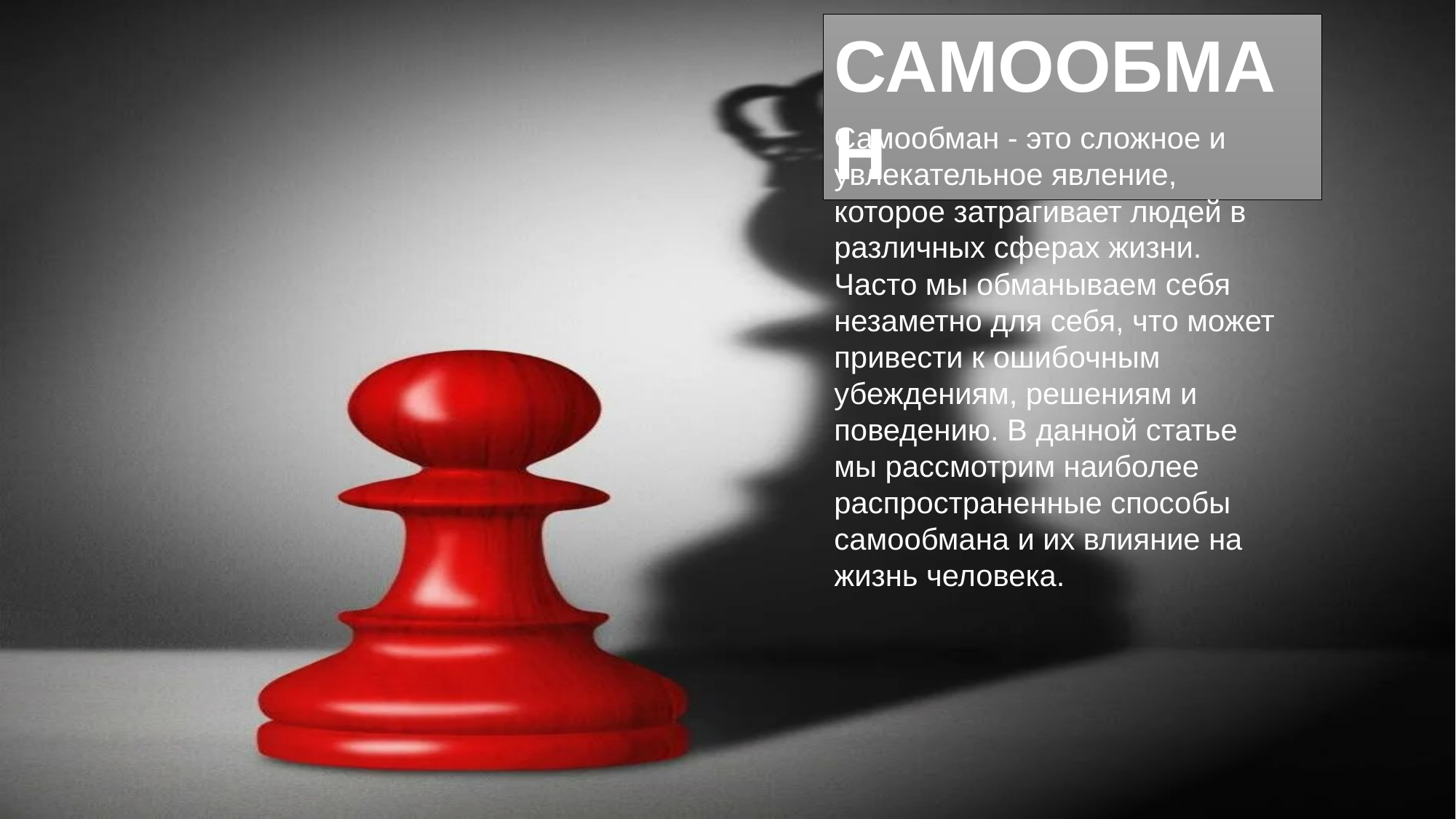

САМООБМАН
Самообман - это сложное и увлекательное явление, которое затрагивает людей в различных сферах жизни. Часто мы обманываем себя незаметно для себя, что может привести к ошибочным убеждениям, решениям и поведению. В данной статье мы рассмотрим наиболее распространенные способы самообмана и их влияние на жизнь человека.